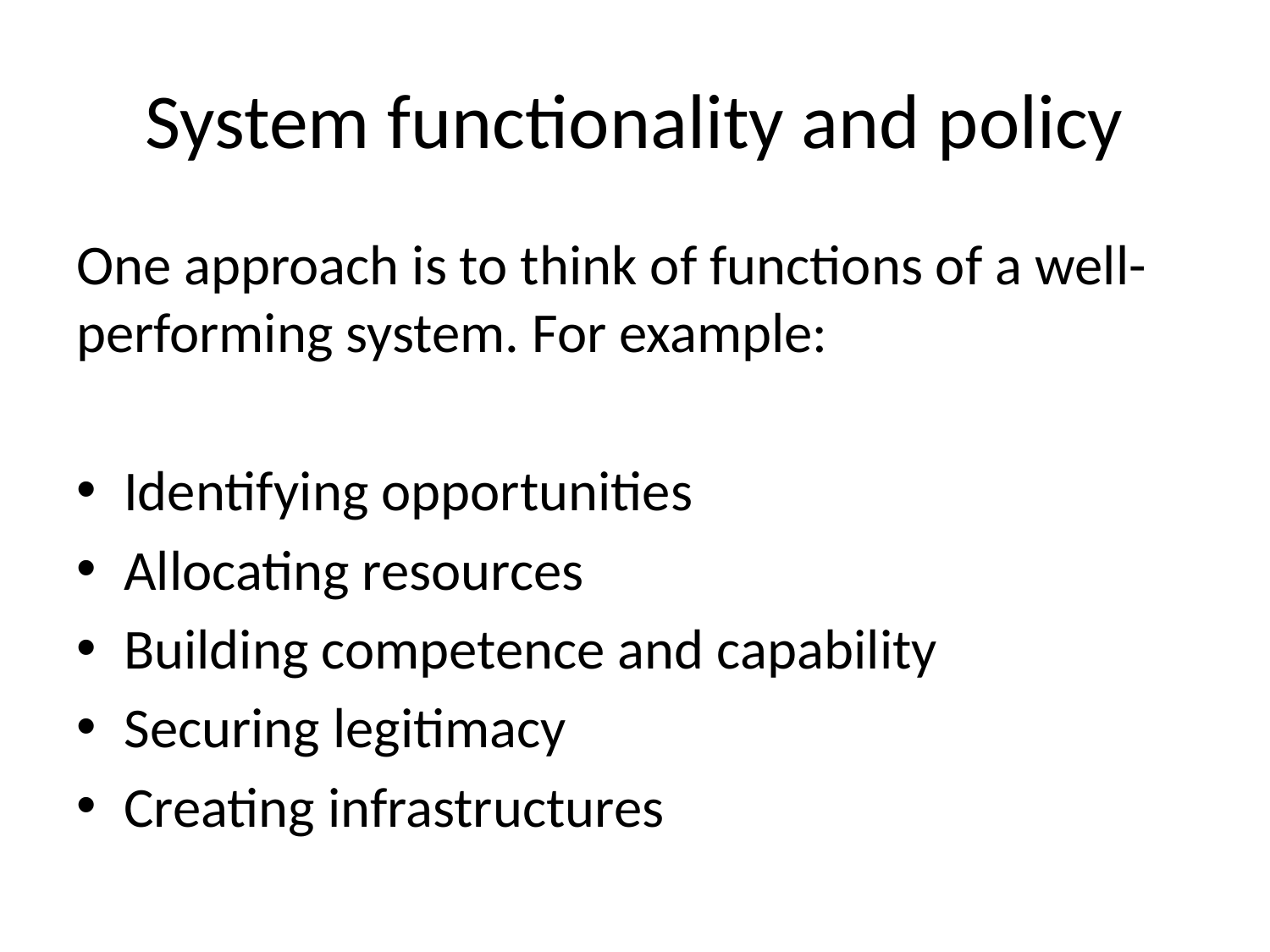

# System functionality and policy
One approach is to think of functions of a well-performing system. For example:

Identifying opportunities
Allocating resources
Building competence and capability
Securing legitimacy
Creating infrastructures